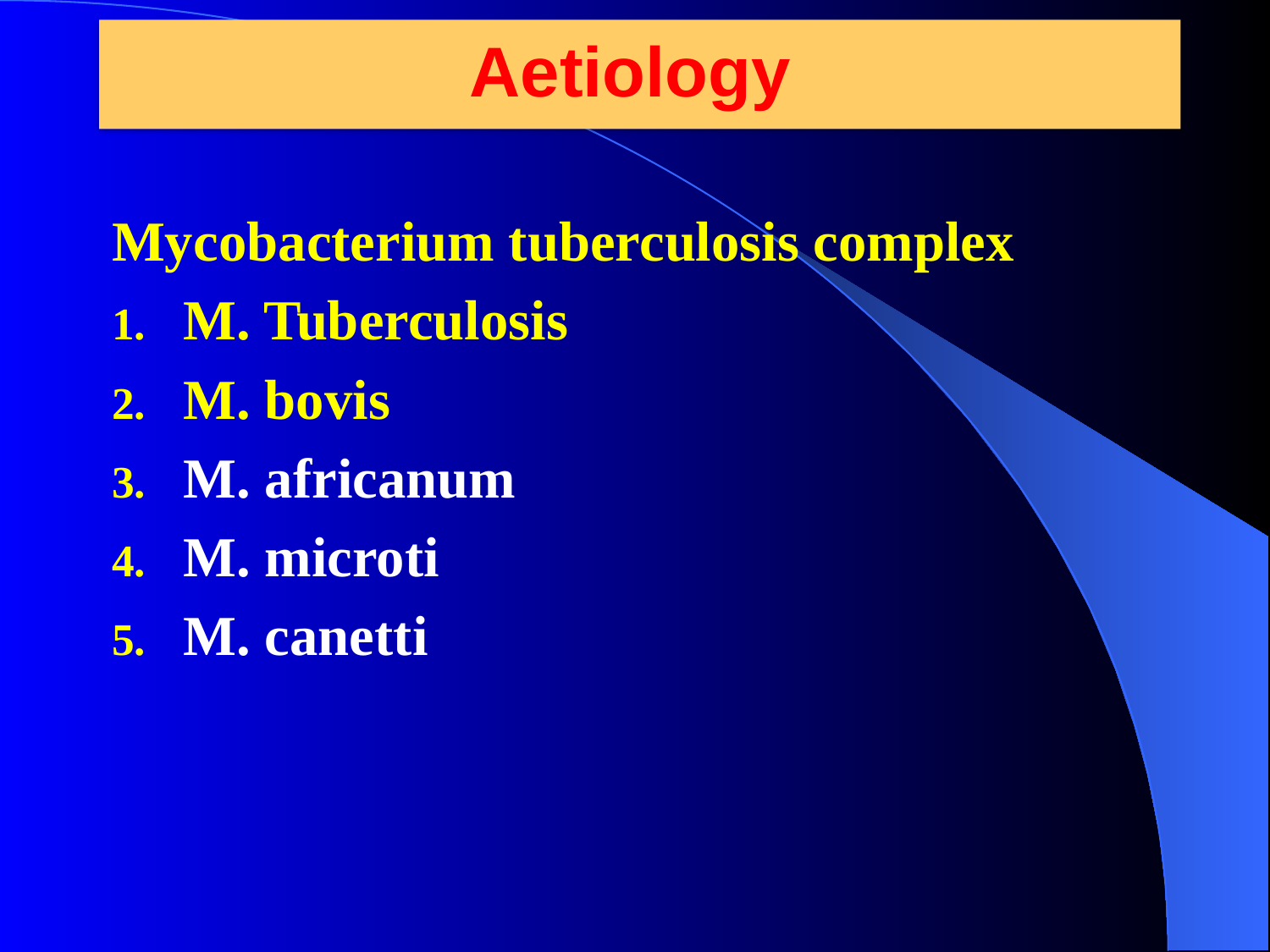

Aetiology
Mycobacterium tuberculosis complex
M. Tuberculosis
M. bovis
M. africanum
M. microti
M. canetti